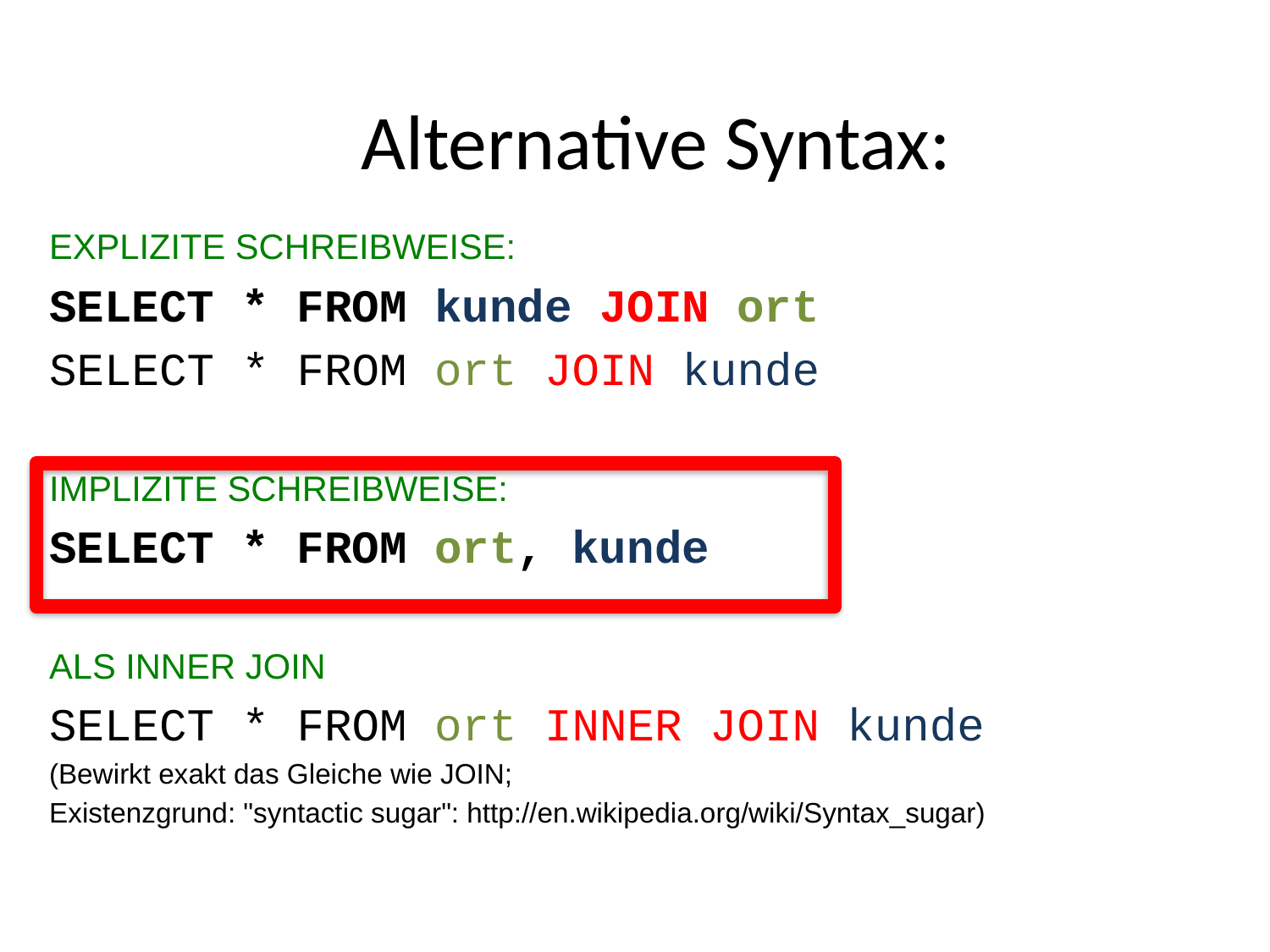

Alternative Syntax:
EXPLIZITE SCHREIBWEISE:
SELECT * FROM kunde JOIN ort
SELECT * FROM ort JOIN kunde

IMPLIZITE SCHREIBWEISE:
SELECT * FROM ort, kunde

ALS INNER JOIN
SELECT * FROM ort INNER JOIN kunde
(Bewirkt exakt das Gleiche wie JOIN;
Existenzgrund: "syntactic sugar": http://en.wikipedia.org/wiki/Syntax_sugar)